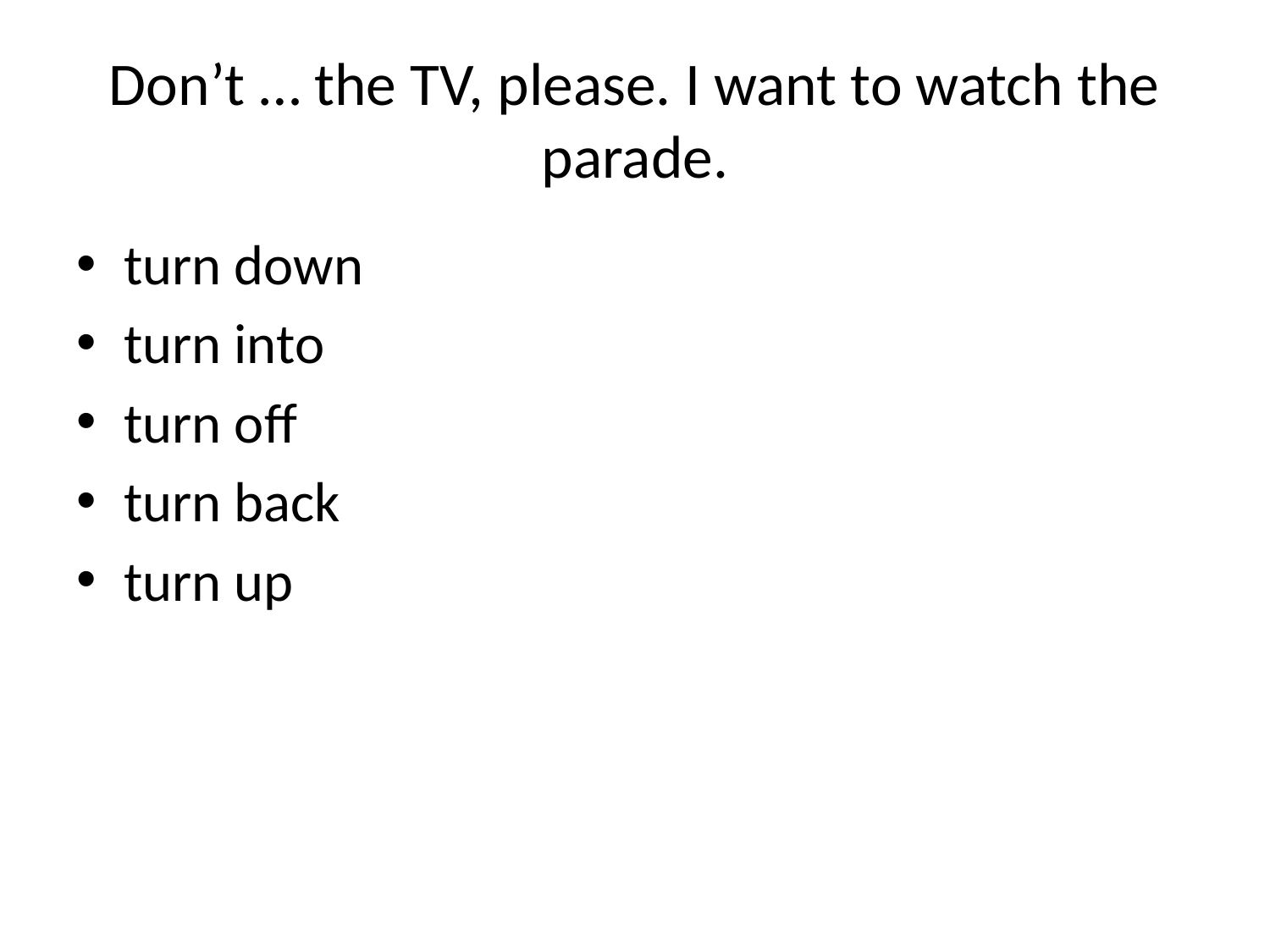

# Don’t … the TV, please. I want to watch the parade.
turn down
turn into
turn off
turn back
turn up